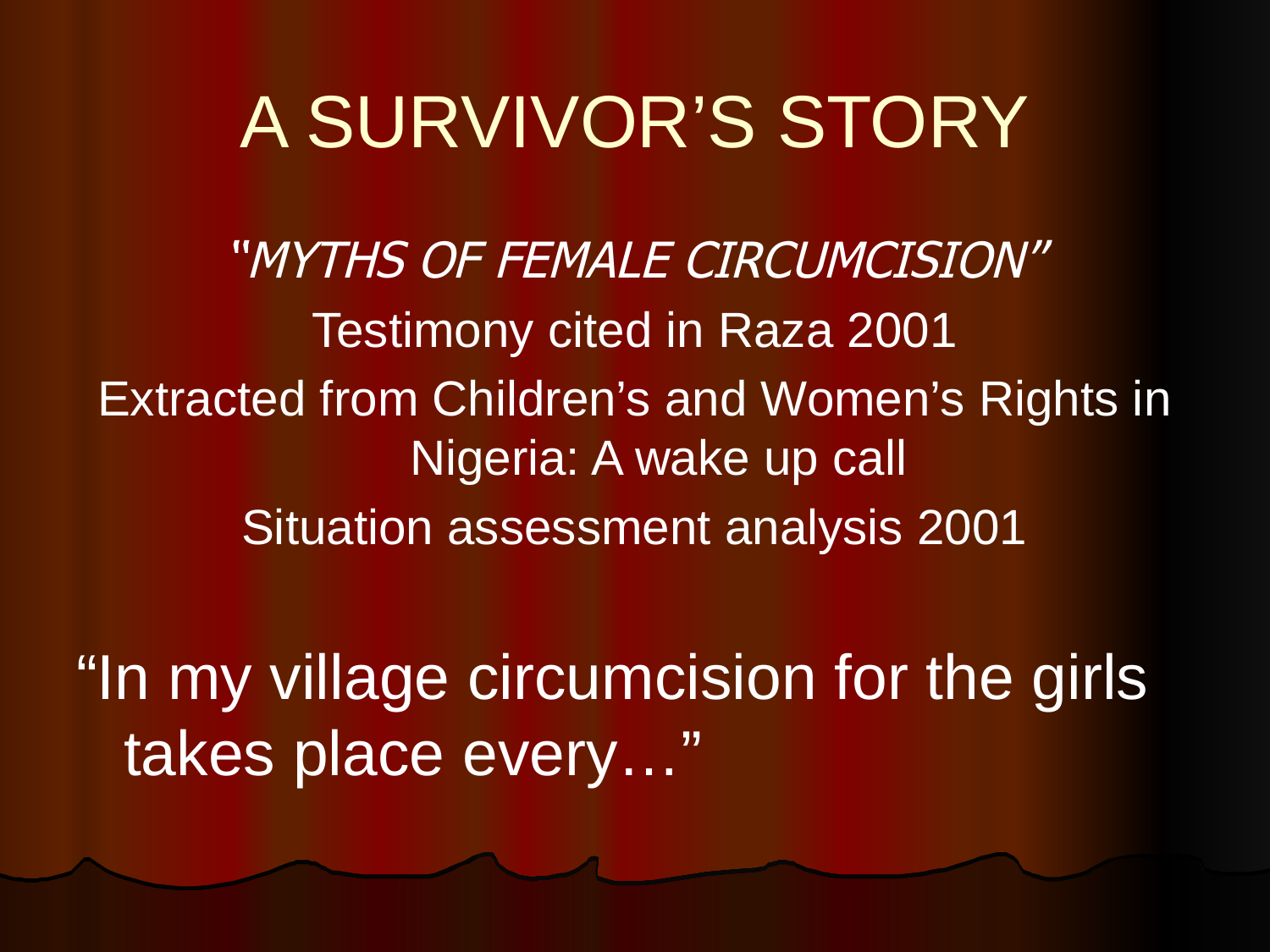

# A SURVIVOR’S STORY
“MYTHS OF FEMALE CIRCUMCISION”
Testimony cited in Raza 2001
Extracted from Children’s and Women’s Rights in Nigeria: A wake up call
Situation assessment analysis 2001

“In my village circumcision for the girls takes place every…”